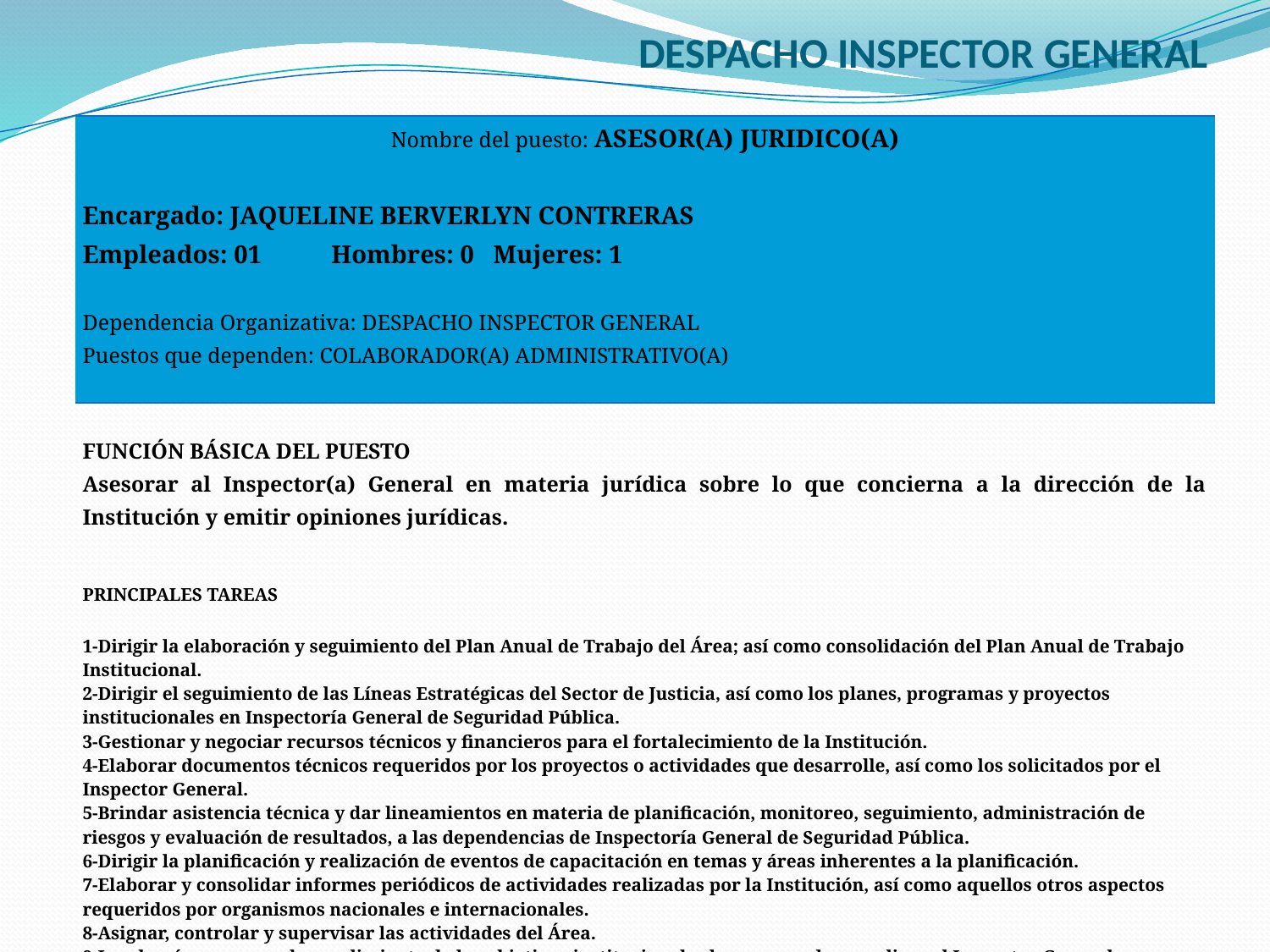

# DESPACHO INSPECTOR GENERAL
| Nombre del puesto: ASESOR(A) JURIDICO(A) Encargado: JAQUELINE BERVERLYN CONTRERAS Empleados: 01 Hombres: 0 Mujeres: 1 Dependencia Organizativa: DESPACHO INSPECTOR GENERAL Puestos que dependen: COLABORADOR(A) ADMINISTRATIVO(A) |
| --- |
| FUNCIÓN BÁSICA DEL PUESTO Asesorar al Inspector(a) General en materia jurídica sobre lo que concierna a la dirección de la Institución y emitir opiniones jurídicas. |
| PRINCIPALES TAREAS 1-Dirigir la elaboración y seguimiento del Plan Anual de Trabajo del Área; así como consolidación del Plan Anual de Trabajo Institucional. 2-Dirigir el seguimiento de las Líneas Estratégicas del Sector de Justicia, así como los planes, programas y proyectos institucionales en Inspectoría General de Seguridad Pública. 3-Gestionar y negociar recursos técnicos y financieros para el fortalecimiento de la Institución. 4-Elaborar documentos técnicos requeridos por los proyectos o actividades que desarrolle, así como los solicitados por el Inspector General. 5-Brindar asistencia técnica y dar lineamientos en materia de planificación, monitoreo, seguimiento, administración de riesgos y evaluación de resultados, a las dependencias de Inspectoría General de Seguridad Pública. 6-Dirigir la planificación y realización de eventos de capacitación en temas y áreas inherentes a la planificación. 7-Elaborar y consolidar informes periódicos de actividades realizadas por la Institución, así como aquellos otros aspectos requeridos por organismos nacionales e internacionales. 8-Asignar, controlar y supervisar las actividades del Área. 9-Las demás que para el cumplimiento de los objetivos institucionales le encomendare realizar el Inspector General. |